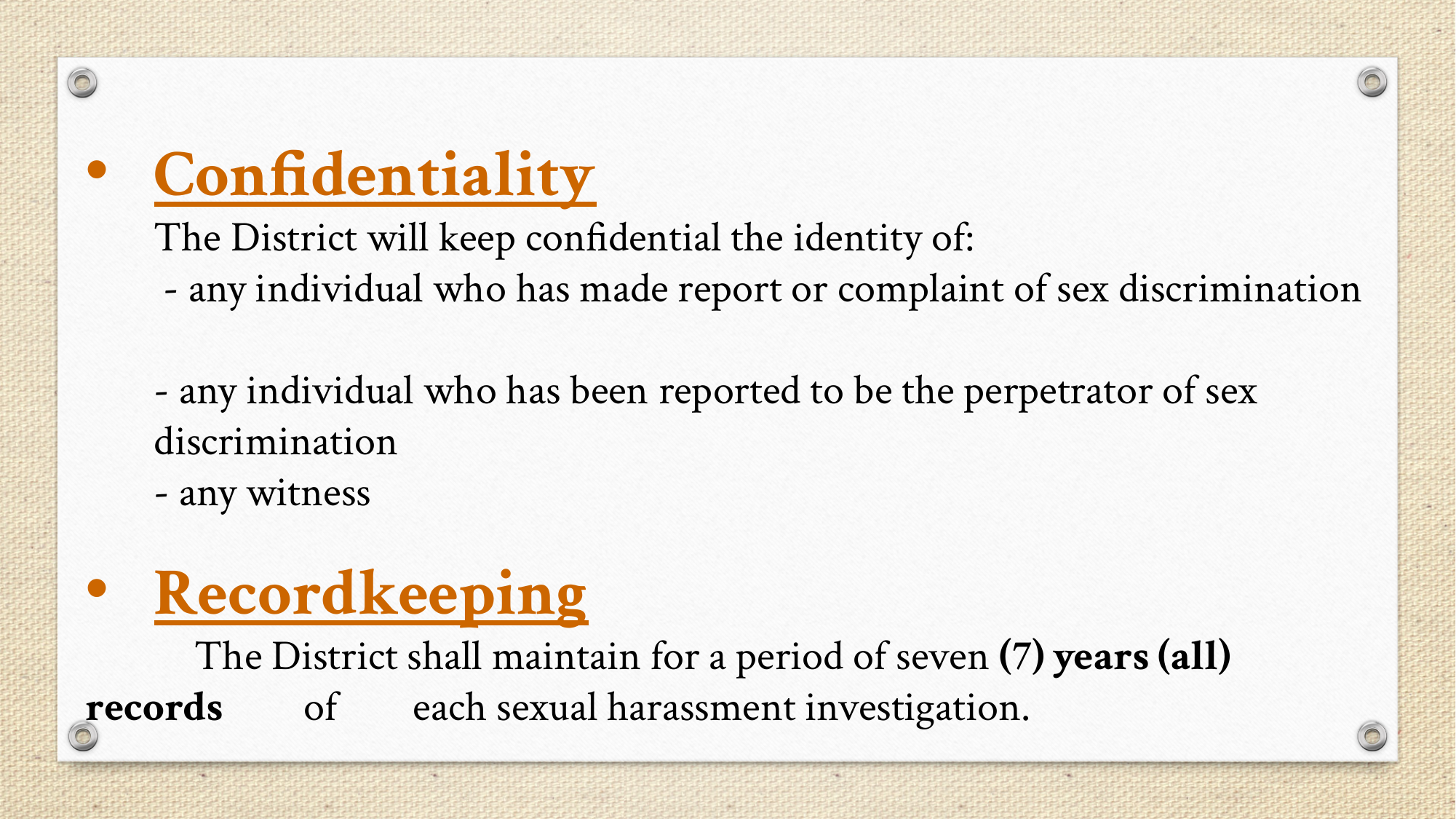

Confidentiality
The District will keep confidential the identity of:
 - any individual who has made report or complaint of sex discrimination
- any individual who has been reported to be the perpetrator of sex   	discrimination
- any witness

Recordkeeping
	The District shall maintain for a period of seven (7) years (all) records 	of 	each sexual harassment investigation.